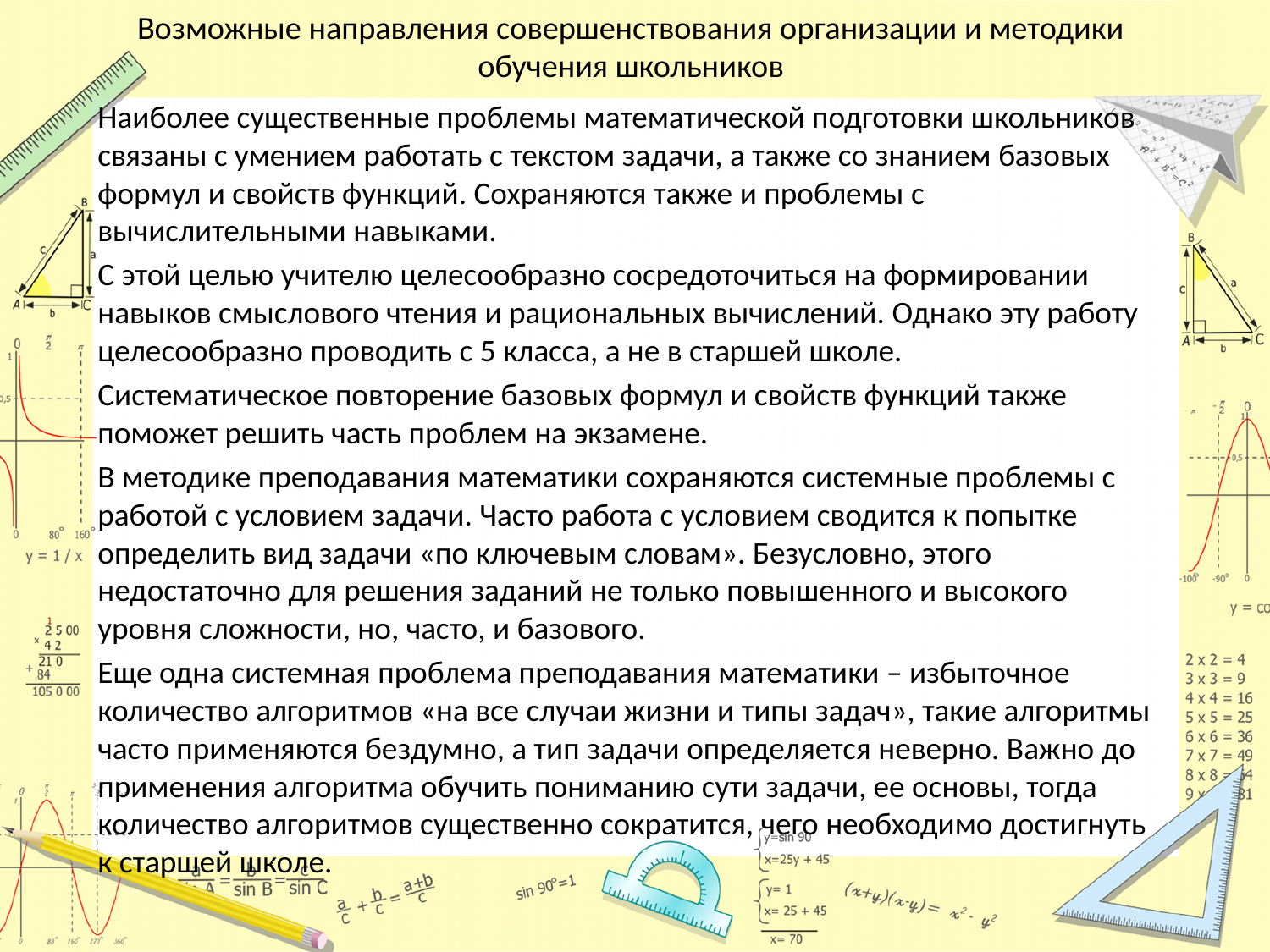

# Возможные направления совершенствования организации и методики обучения школьников
Наиболее существенные проблемы математической подготовки школьников связаны с умением работать с текстом задачи, а также со знанием базовых формул и свойств функций. Сохраняются также и проблемы с вычислительными навыками.
С этой целью учителю целесообразно сосредоточиться на формировании навыков смыслового чтения и рациональных вычислений. Однако эту работу целесообразно проводить с 5 класса, а не в старшей школе.
Систематическое повторение базовых формул и свойств функций также поможет решить часть проблем на экзамене.
В методике преподавания математики сохраняются системные проблемы с работой с условием задачи. Часто работа с условием сводится к попытке определить вид задачи «по ключевым словам». Безусловно, этого недостаточно для решения заданий не только повышенного и высокого уровня сложности, но, часто, и базового.
Еще одна системная проблема преподавания математики – избыточное количество алгоритмов «на все случаи жизни и типы задач», такие алгоритмы часто применяются бездумно, а тип задачи определяется неверно. Важно до применения алгоритма обучить пониманию сути задачи, ее основы, тогда количество алгоритмов существенно сократится, чего необходимо достигнуть к старшей школе.